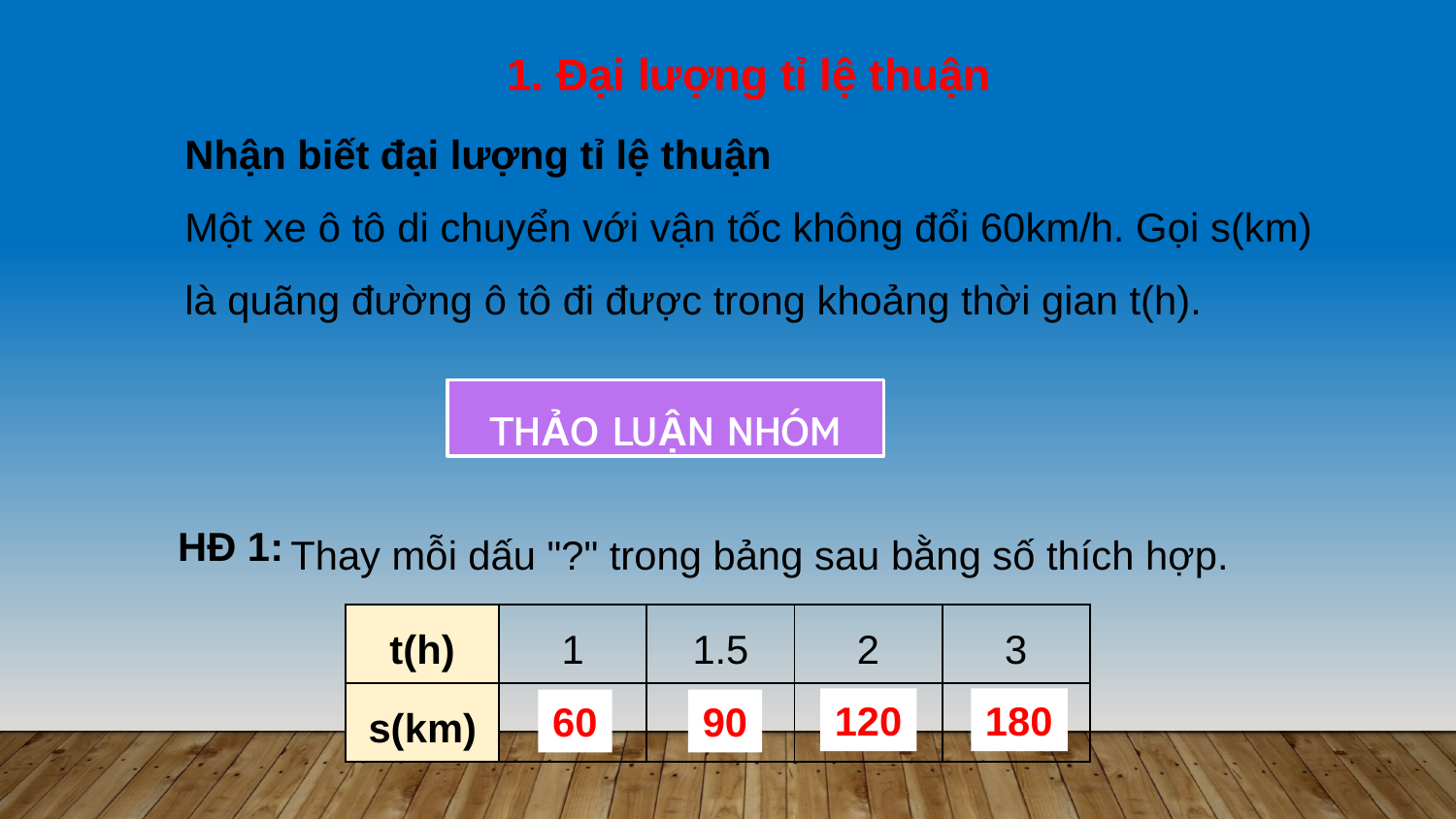

1. Đại lượng tỉ lệ thuận
Nhận biết đại lượng tỉ lệ thuận
Một xe ô tô di chuyển với vận tốc không đổi 60km/h. Gọi s(km) là quãng đường ô tô đi được trong khoảng thời gian t(h).
THẢO LUẬN NHÓM
Thay mỗi dấu "?" trong bảng sau bằng số thích hợp.
HĐ 1:
| t(h) | 1 | 1.5 | 2 | 3 |
| --- | --- | --- | --- | --- |
| s(km) | ? | ? | ? | ? |
120
180
60
90